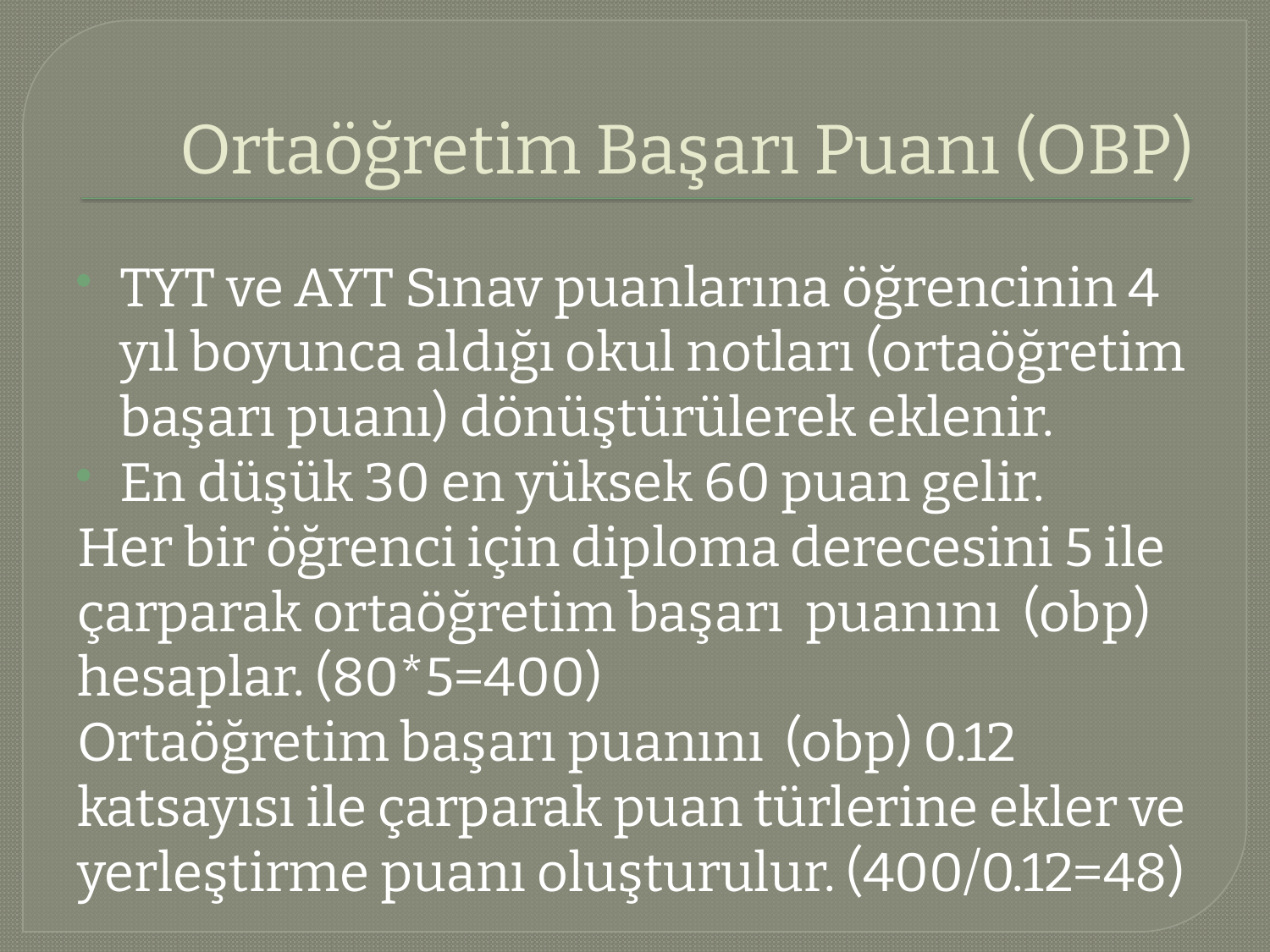

# Ortaöğretim Başarı Puanı (OBP)
TYT ve AYT Sınav puanlarına öğrencinin 4 yıl boyunca aldığı okul notları (ortaöğretim başarı puanı) dönüştürülerek eklenir.
En düşük 30 en yüksek 60 puan gelir.
Her bir öğrenci için diploma derecesini 5 ile çarparak ortaöğretim başarı  puanını  (obp)  hesaplar. (80*5=400)
Ortaöğretim başarı puanını  (obp) 0.12 katsayısı ile çarparak puan türlerine ekler ve yerleştirme puanı oluşturulur. (400/0.12=48)